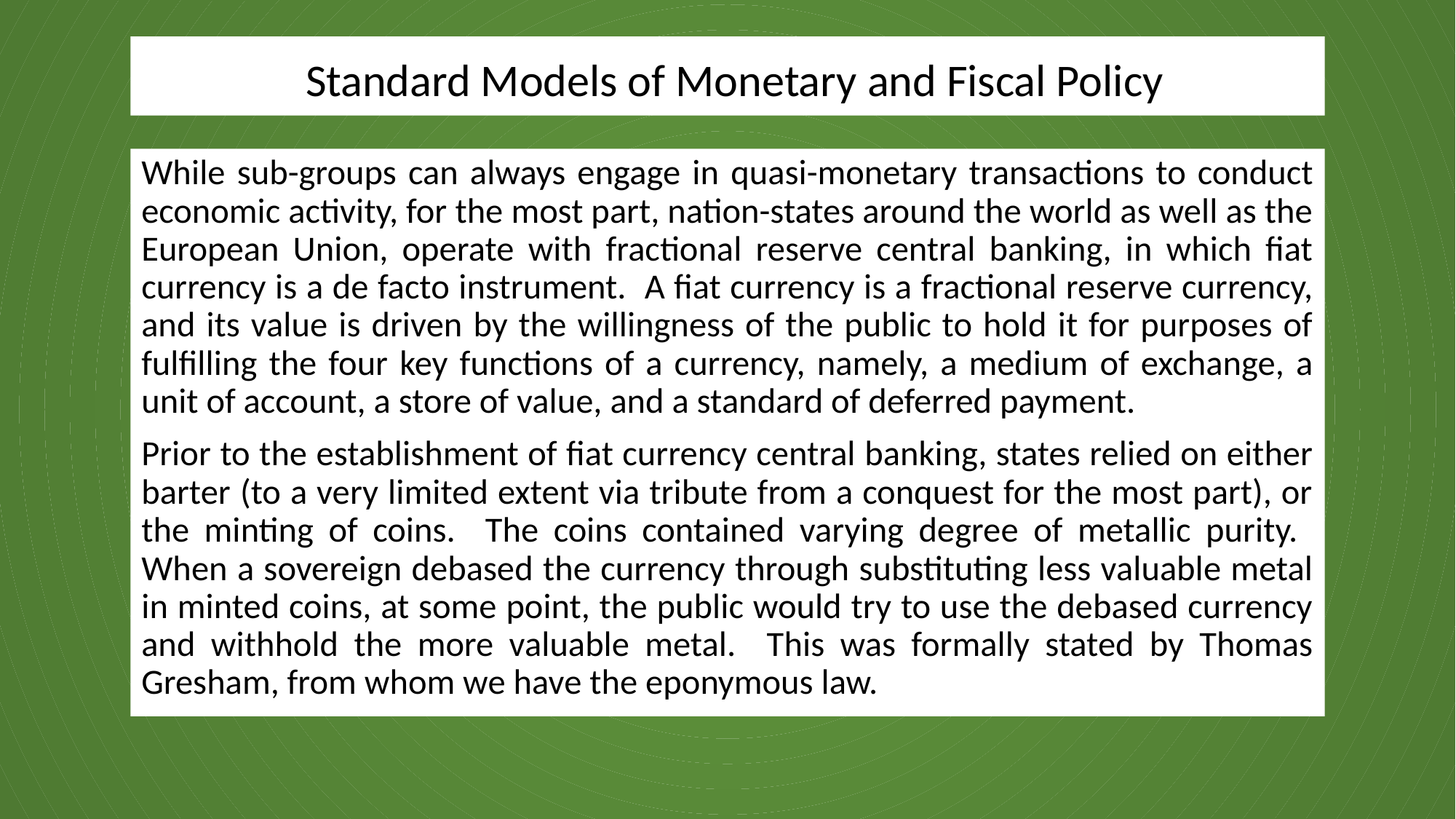

# Standard Models of Monetary and Fiscal Policy
While sub-groups can always engage in quasi-monetary transactions to conduct economic activity, for the most part, nation-states around the world as well as the European Union, operate with fractional reserve central banking, in which fiat currency is a de facto instrument.  A fiat currency is a fractional reserve currency, and its value is driven by the willingness of the public to hold it for purposes of fulfilling the four key functions of a currency, namely, a medium of exchange, a unit of account, a store of value, and a standard of deferred payment.
Prior to the establishment of fiat currency central banking, states relied on either barter (to a very limited extent via tribute from a conquest for the most part), or the minting of coins.  The coins contained varying degree of metallic purity.  When a sovereign debased the currency through substituting less valuable metal in minted coins, at some point, the public would try to use the debased currency and withhold the more valuable metal.  This was formally stated by Thomas Gresham, from whom we have the eponymous law.